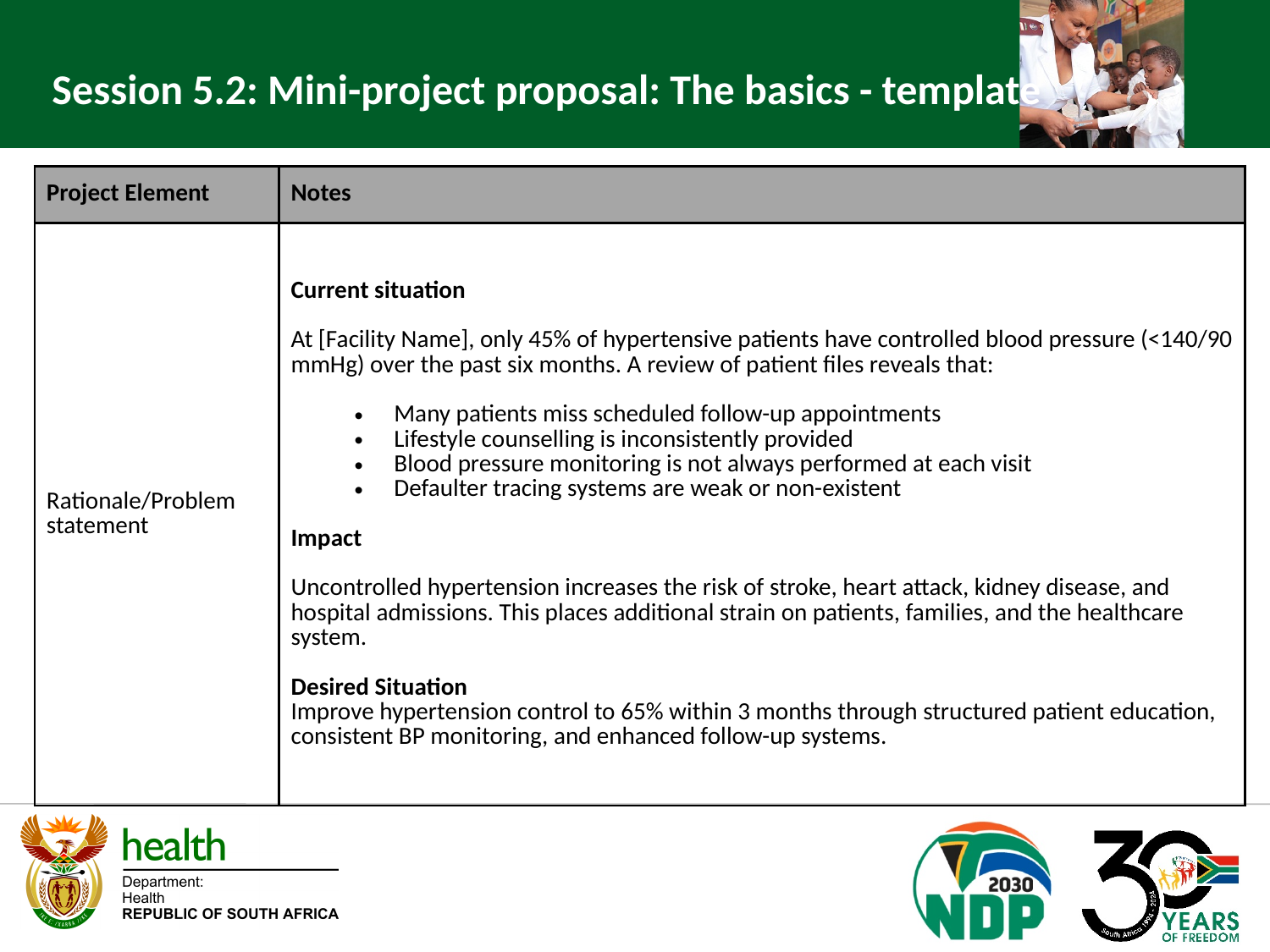

Session 5.2: Mini-project proposal: The basics - template
| Project Element | Notes |
| --- | --- |
| Rationale/Problem statement | Current situation At [Facility Name], only 45% of hypertensive patients have controlled blood pressure (<140/90 mmHg) over the past six months. A review of patient files reveals that: Many patients miss scheduled follow-up appointments Lifestyle counselling is inconsistently provided Blood pressure monitoring is not always performed at each visit Defaulter tracing systems are weak or non-existent Impact Uncontrolled hypertension increases the risk of stroke, heart attack, kidney disease, and hospital admissions. This places additional strain on patients, families, and the healthcare system. Desired Situation Improve hypertension control to 65% within 3 months through structured patient education, consistent BP monitoring, and enhanced follow-up systems. |